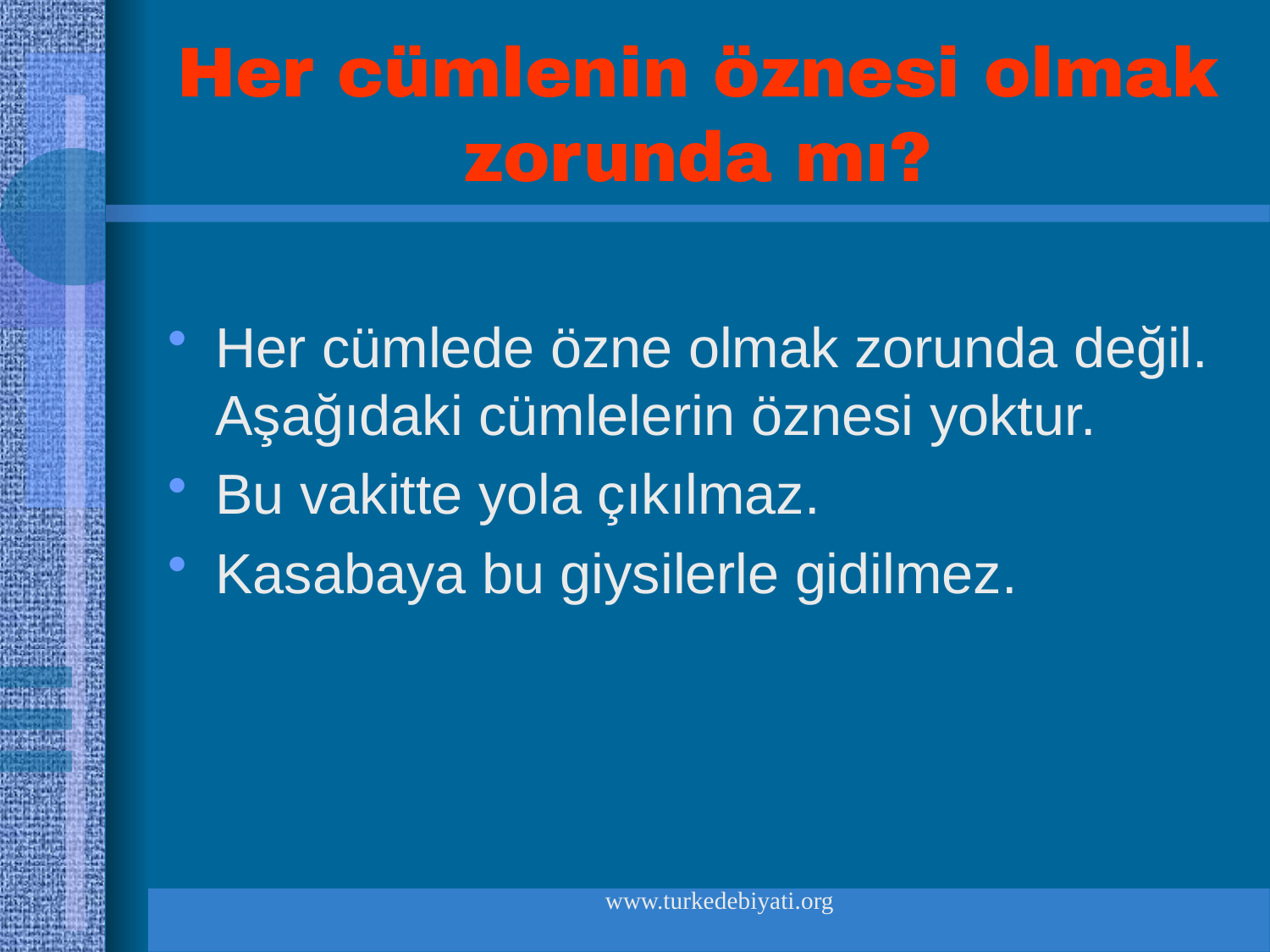

# Her cümlenin öznesi olmak zorunda mı?

Her cümlede özne olmak zorunda değil. Aşağıdaki cümlelerin öznesi yoktur.
Bu vakitte yola çıkılmaz.
Kasabaya bu giysilerle gidilmez.
www.turkedebiyati.org